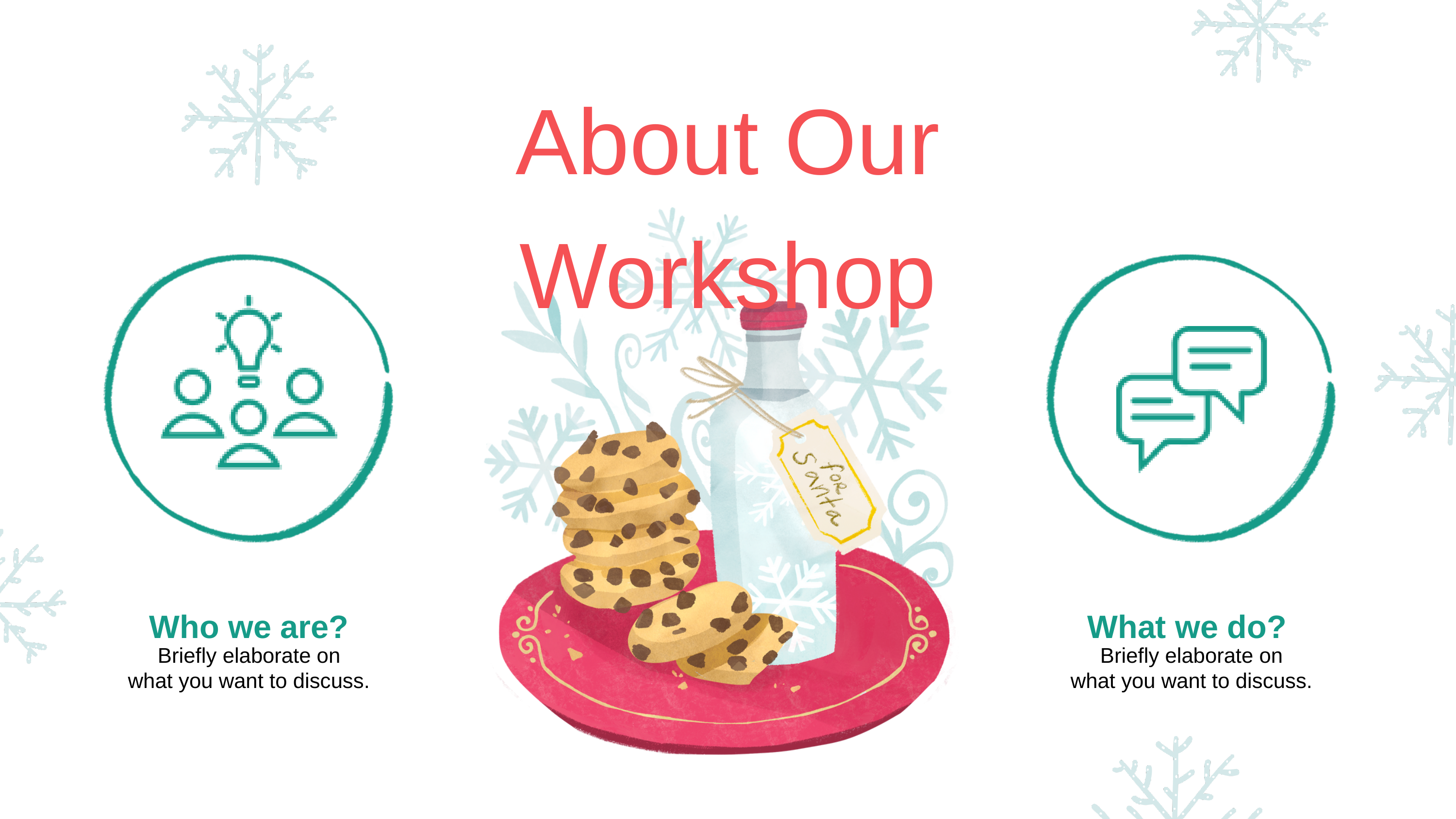

About Our Workshop

Who we are?
What we do?
Briefly elaborate on
what you want to discuss.
Briefly elaborate on
what you want to discuss.